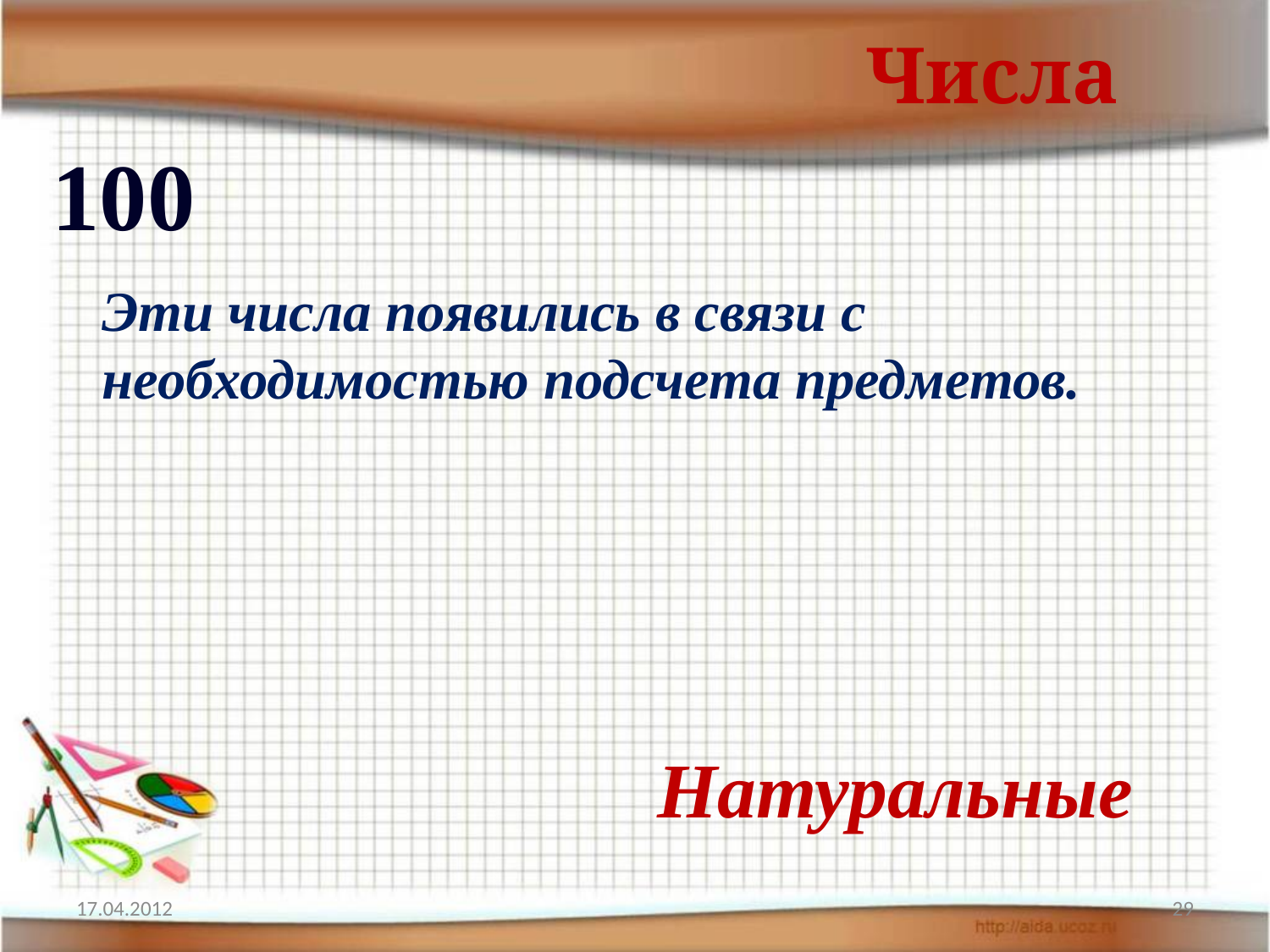

Числа
100
Эти числа появились в связи с необходимостью подсчета предметов.
Натуральные
17.04.2012
29